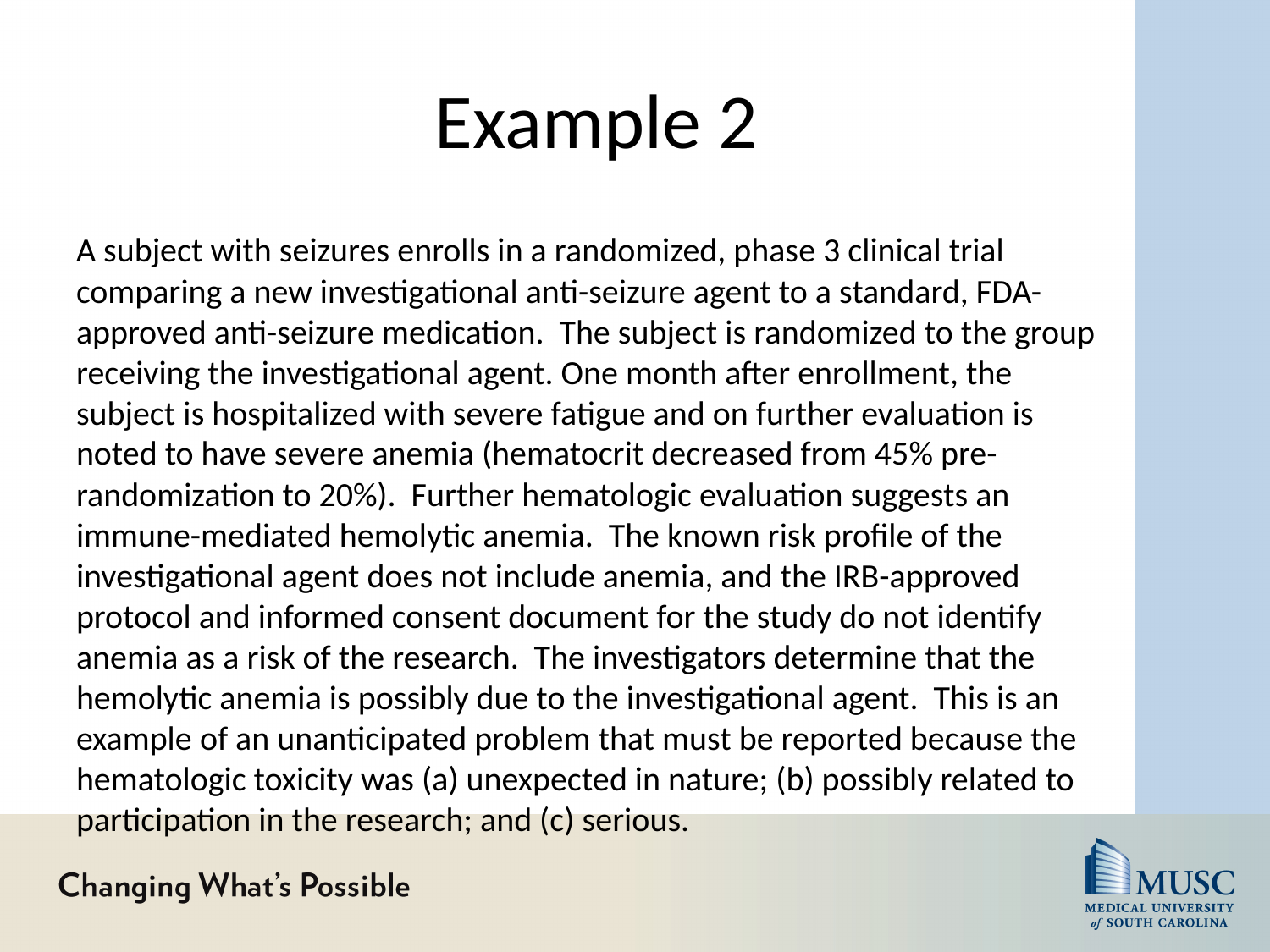

# Example 2
A subject with seizures enrolls in a randomized, phase 3 clinical trial comparing a new investigational anti-seizure agent to a standard, FDA-approved anti-seizure medication.  The subject is randomized to the group receiving the investigational agent. One month after enrollment, the subject is hospitalized with severe fatigue and on further evaluation is noted to have severe anemia (hematocrit decreased from 45% pre-randomization to 20%).  Further hematologic evaluation suggests an immune-mediated hemolytic anemia.  The known risk profile of the investigational agent does not include anemia, and the IRB-approved protocol and informed consent document for the study do not identify anemia as a risk of the research.  The investigators determine that the hemolytic anemia is possibly due to the investigational agent.  This is an example of an unanticipated problem that must be reported because the hematologic toxicity was (a) unexpected in nature; (b) possibly related to participation in the research; and (c) serious.